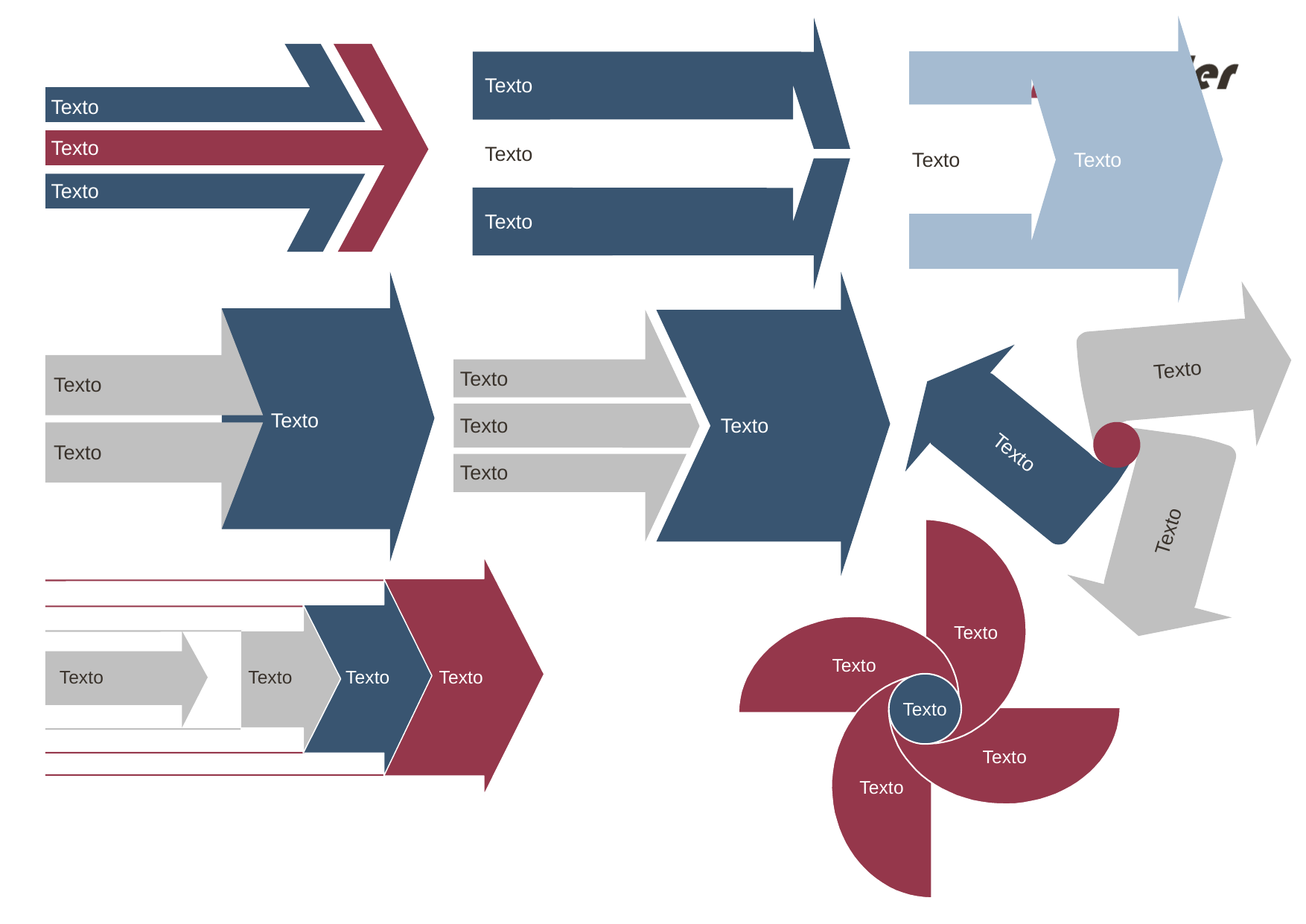

Texto
Texto

Texto
Texto
Texto

Texto
Texto

Texto
#

Texto
Texto

Texto

Texto

Texto
Texto

Texto

Texto
Texto
Texto
Texto
Texto
Texto
Texto
Texto

Texto
Texto
Texto
Texto